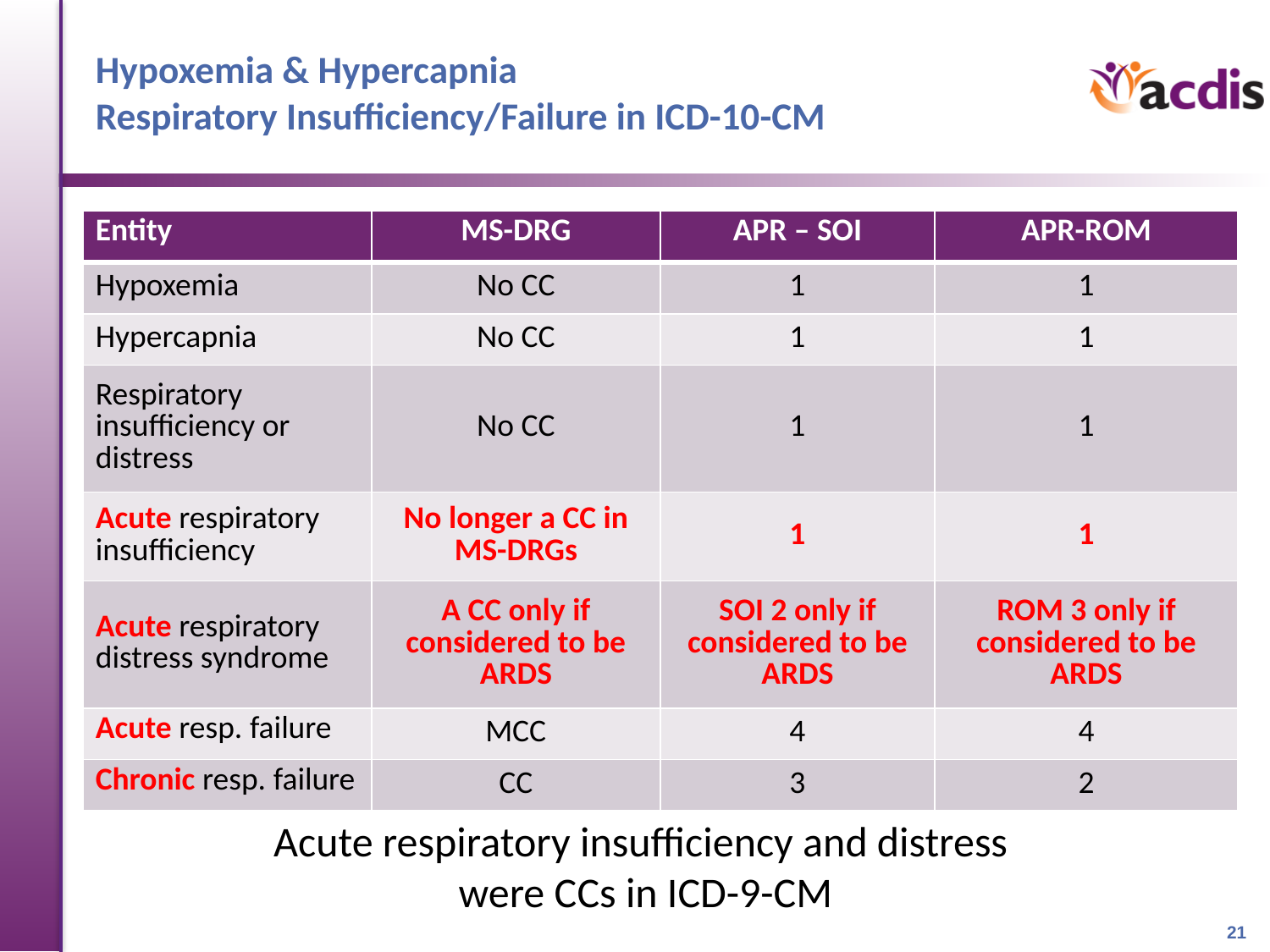

# Hypoxemia & Hypercapnia Respiratory Insufficiency/Failure in ICD-10-CM
| Entity | MS-DRG | APR – SOI | APR-ROM |
| --- | --- | --- | --- |
| Hypoxemia | No CC | 1 | 1 |
| Hypercapnia | No CC | 1 | 1 |
| Respiratory insufficiency or distress | No CC | 1 | 1 |
| Acute respiratory insufficiency | No longer a CC in MS-DRGs | 1 | 1 |
| Acute respiratory distress syndrome | A CC only if considered to be ARDS | SOI 2 only if considered to be ARDS | ROM 3 only if considered to be ARDS |
| Acute resp. failure | MCC | 4 | 4 |
| Chronic resp. failure | CC | 3 | 2 |
Acute respiratory insufficiency and distress
were CCs in ICD-9-CM